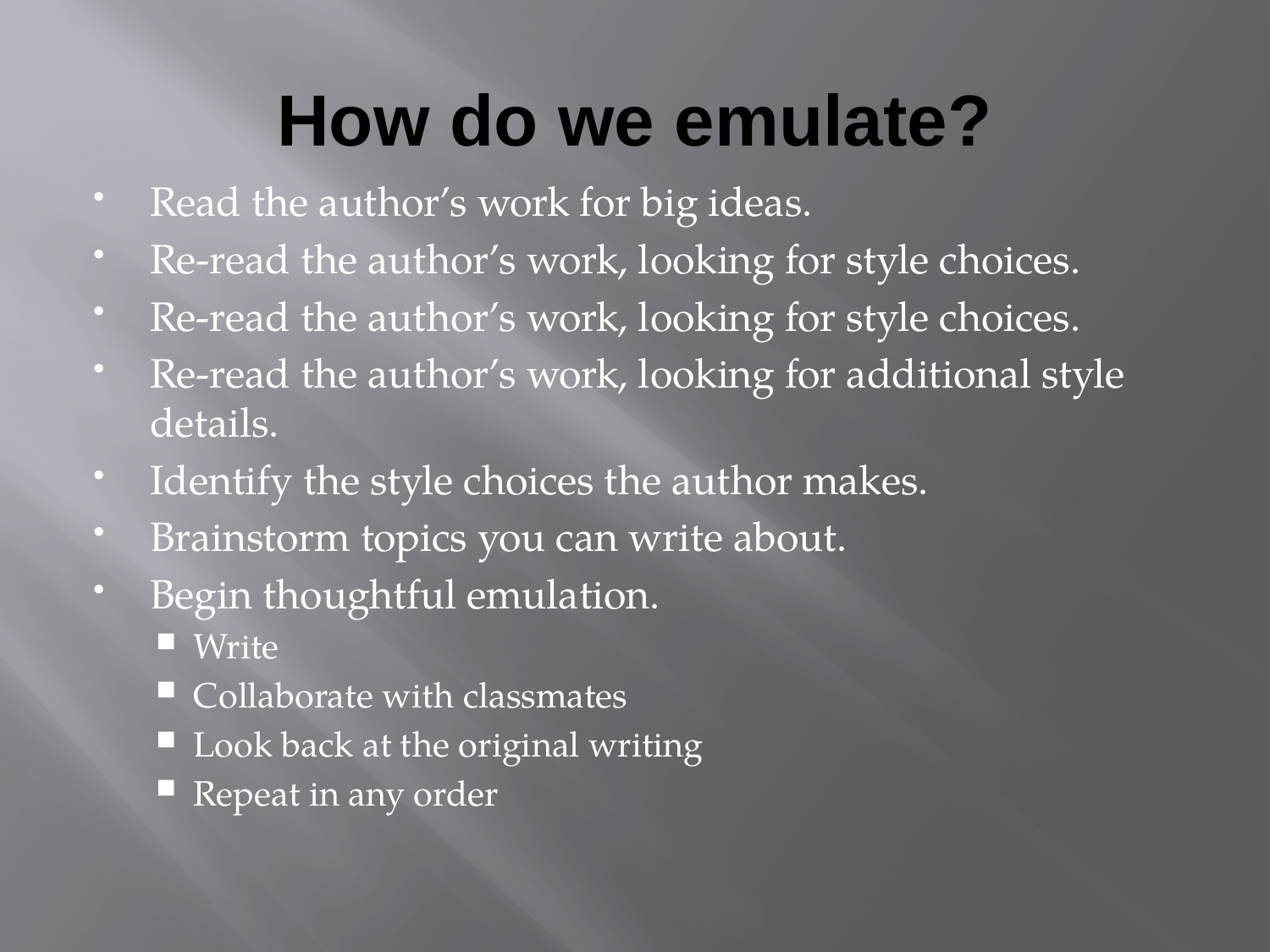

# How do we emulate?
Read the author’s work for big ideas.
Re-read the author’s work, looking for style choices.
Re-read the author’s work, looking for style choices.
Re-read the author’s work, looking for additional style details.
Identify the style choices the author makes.
Brainstorm topics you can write about.
Begin thoughtful emulation.
Write
Collaborate with classmates
Look back at the original writing
Repeat in any order